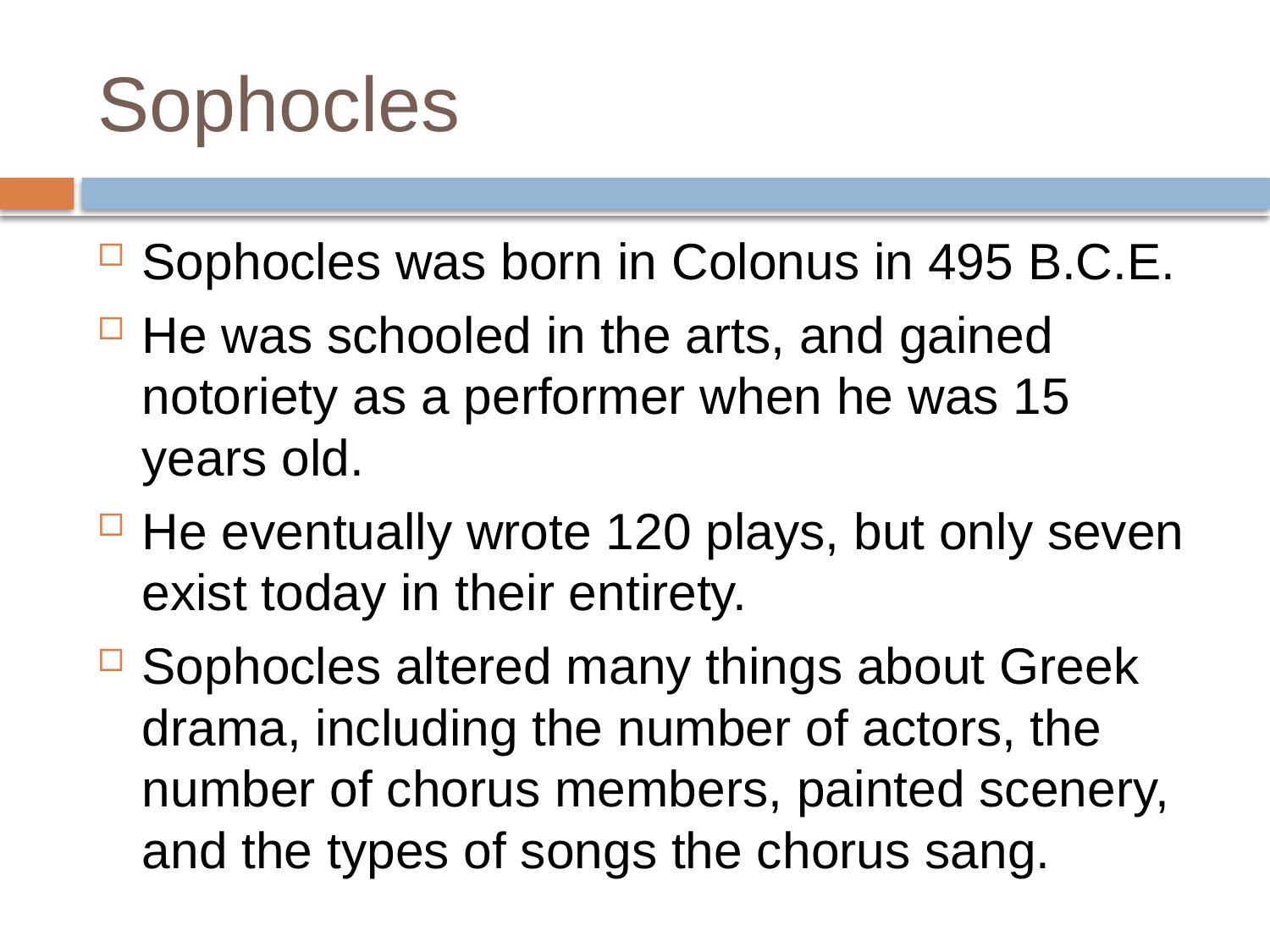

# Sophocles
Sophocles was born in Colonus in 495 B.C.E.
He was schooled in the arts, and gained notoriety as a performer when he was 15 years old.
He eventually wrote 120 plays, but only seven exist today in their entirety.
Sophocles altered many things about Greek drama, including the number of actors, the number of chorus members, painted scenery, and the types of songs the chorus sang.